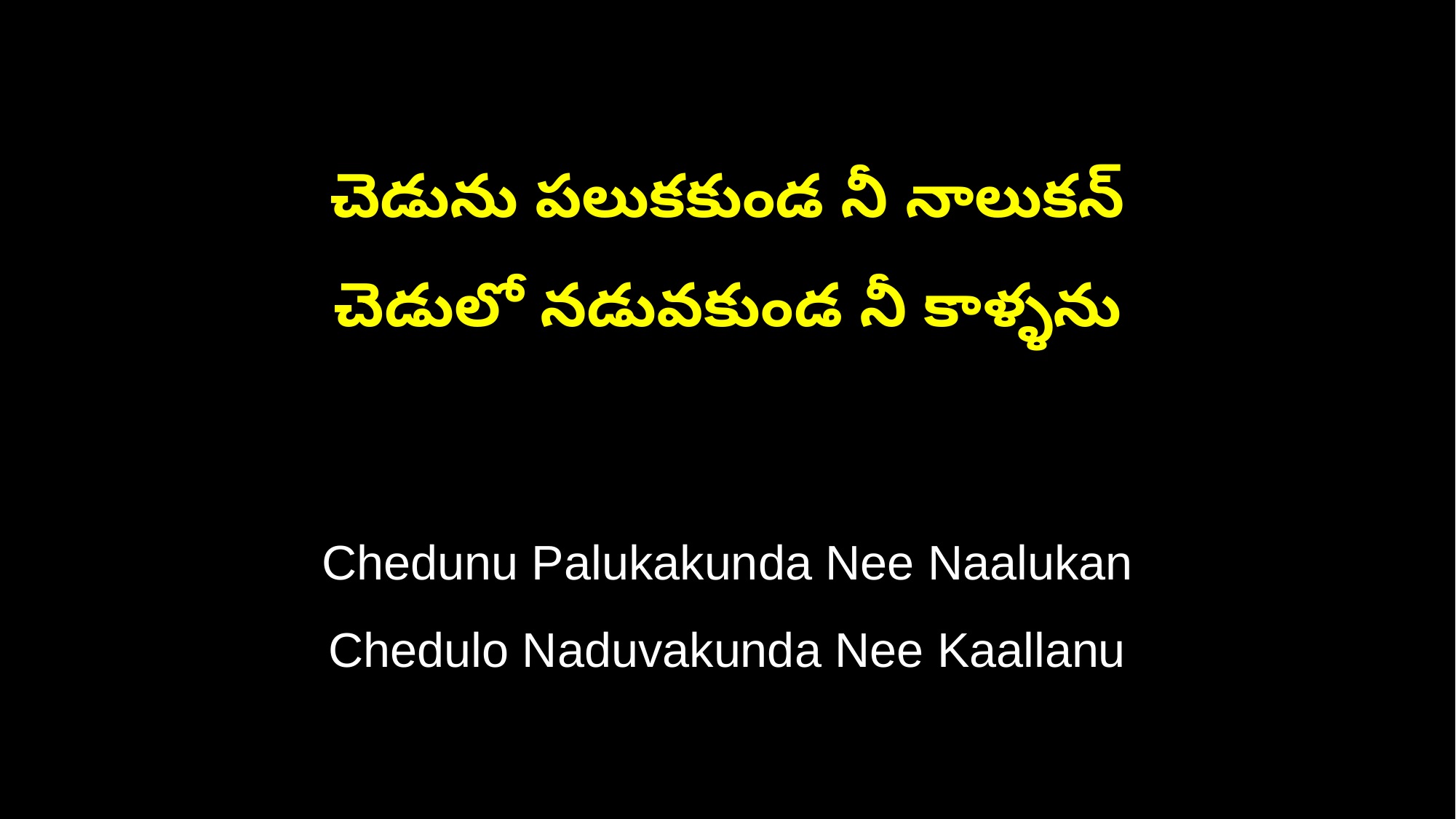

చెడును పలుకకుండ నీ నాలుకన్
చెడులో నడువకుండ నీ కాళ్ళను
Chedunu Palukakunda Nee Naalukan
Chedulo Naduvakunda Nee Kaallanu